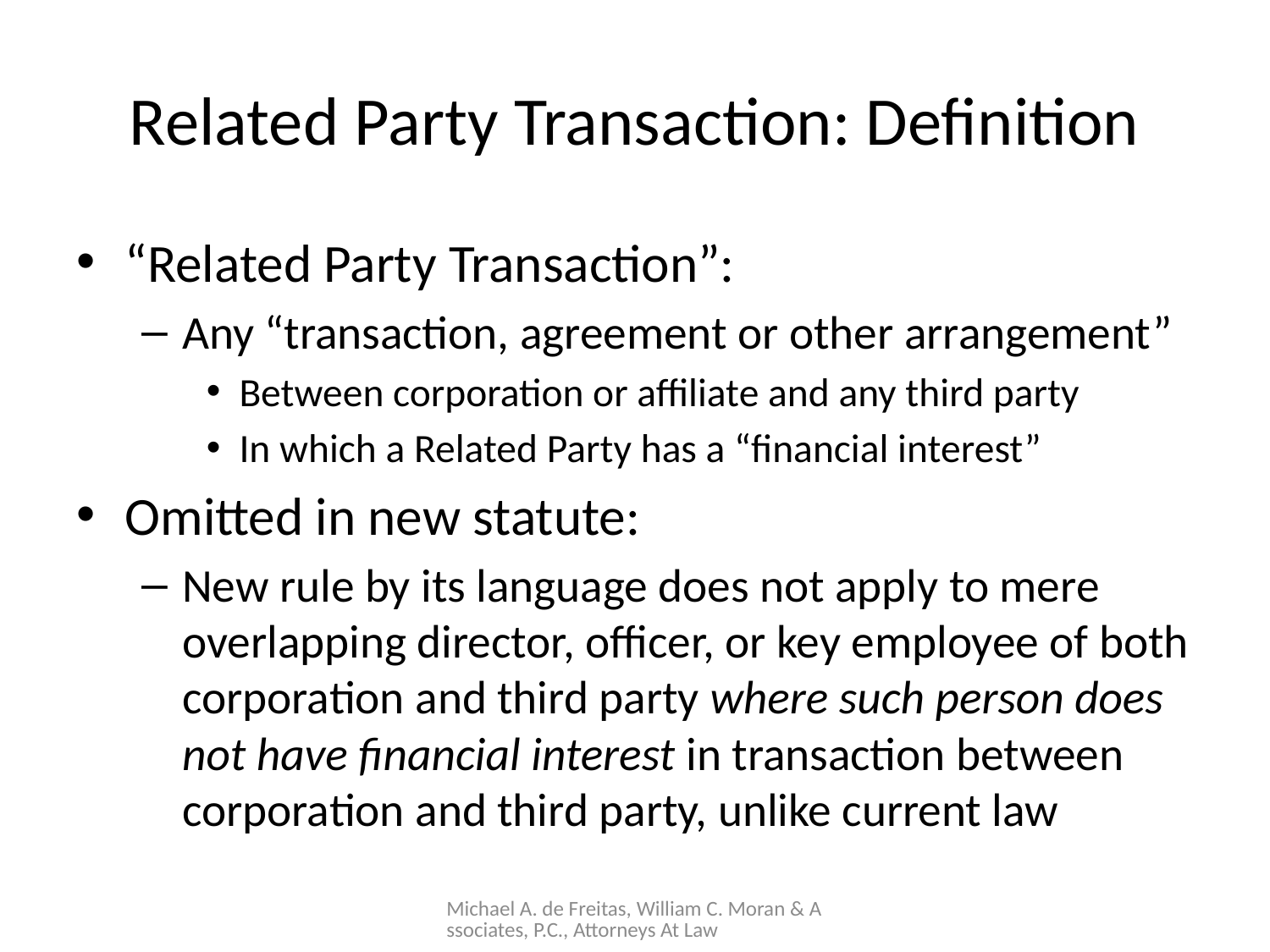

# Related Party Transaction: Definition
“Related Party Transaction”:
Any “transaction, agreement or other arrangement”
Between corporation or affiliate and any third party
In which a Related Party has a “financial interest”
Omitted in new statute:
New rule by its language does not apply to mere overlapping director, officer, or key employee of both corporation and third party where such person does not have financial interest in transaction between corporation and third party, unlike current law
Michael A. de Freitas, William C. Moran & Associates, P.C., Attorneys At Law